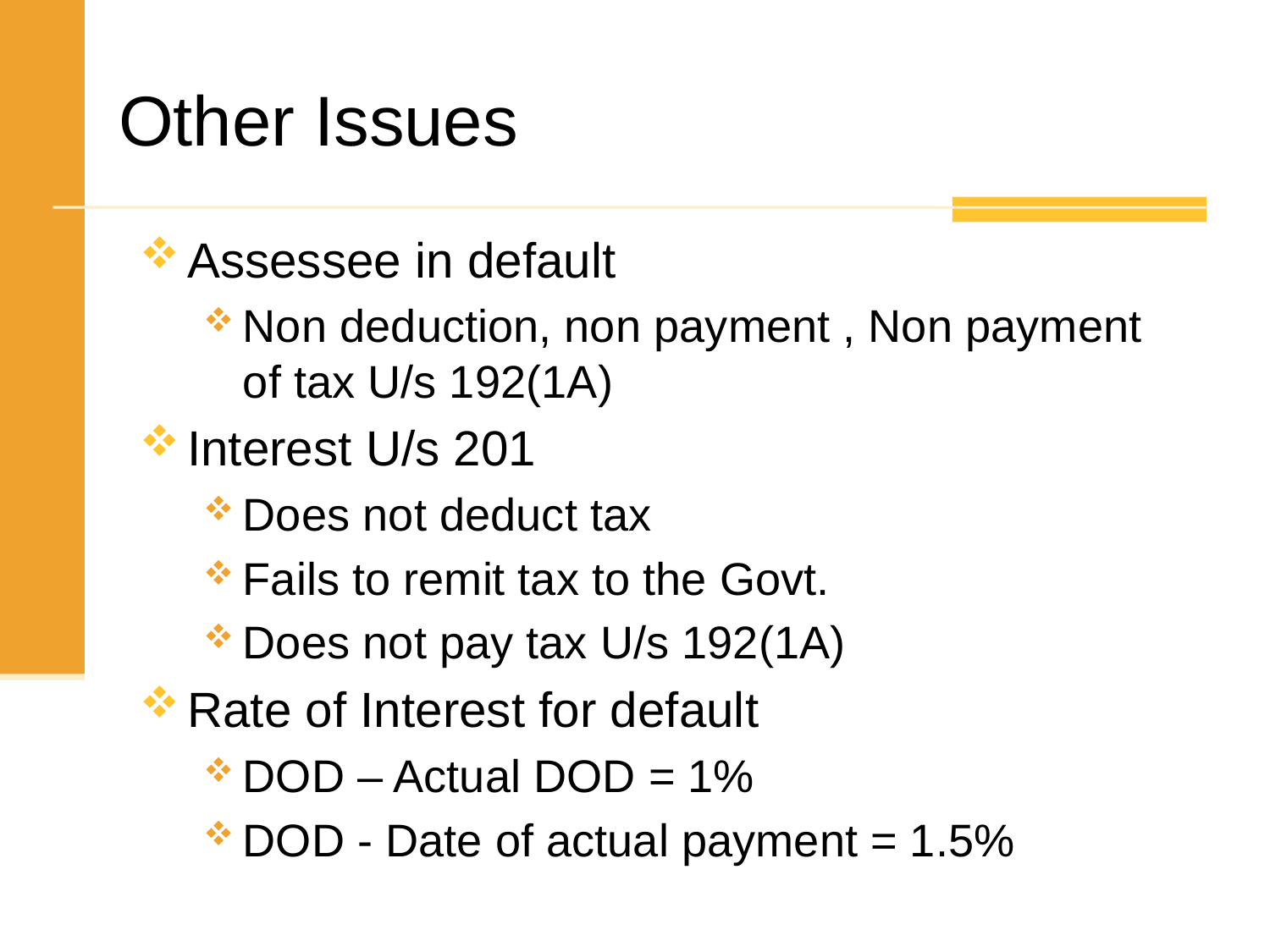

# Other Issues
Assessee in default
Non deduction, non payment , Non payment of tax U/s 192(1A)
Interest U/s 201
Does not deduct tax
Fails to remit tax to the Govt.
Does not pay tax U/s 192(1A)
Rate of Interest for default
DOD – Actual DOD = 1%
DOD - Date of actual payment = 1.5%